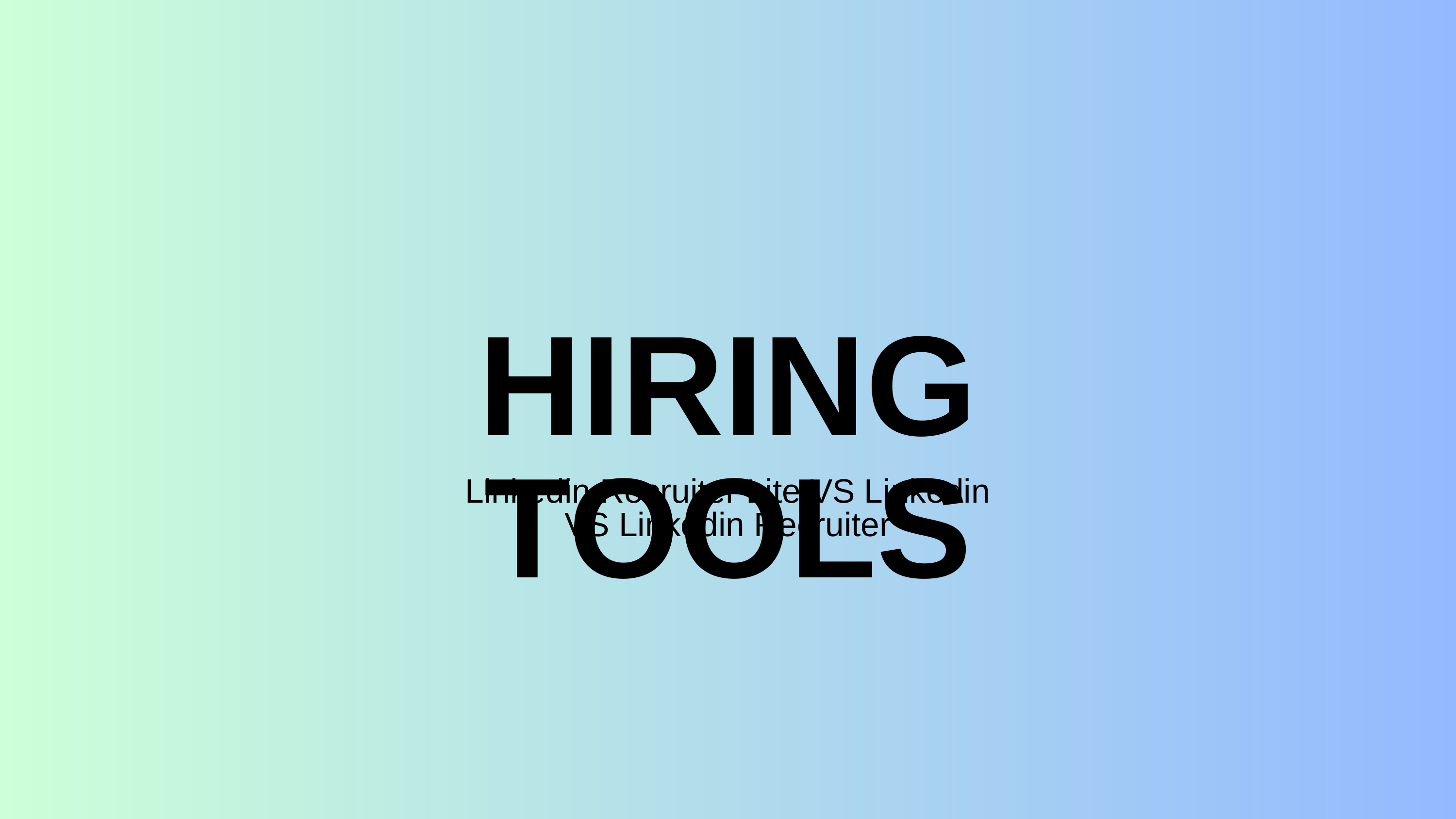

HIRING TOOLS
Linkedin Recruiter Lite VS Linkedin VS Linkedin Recruiter